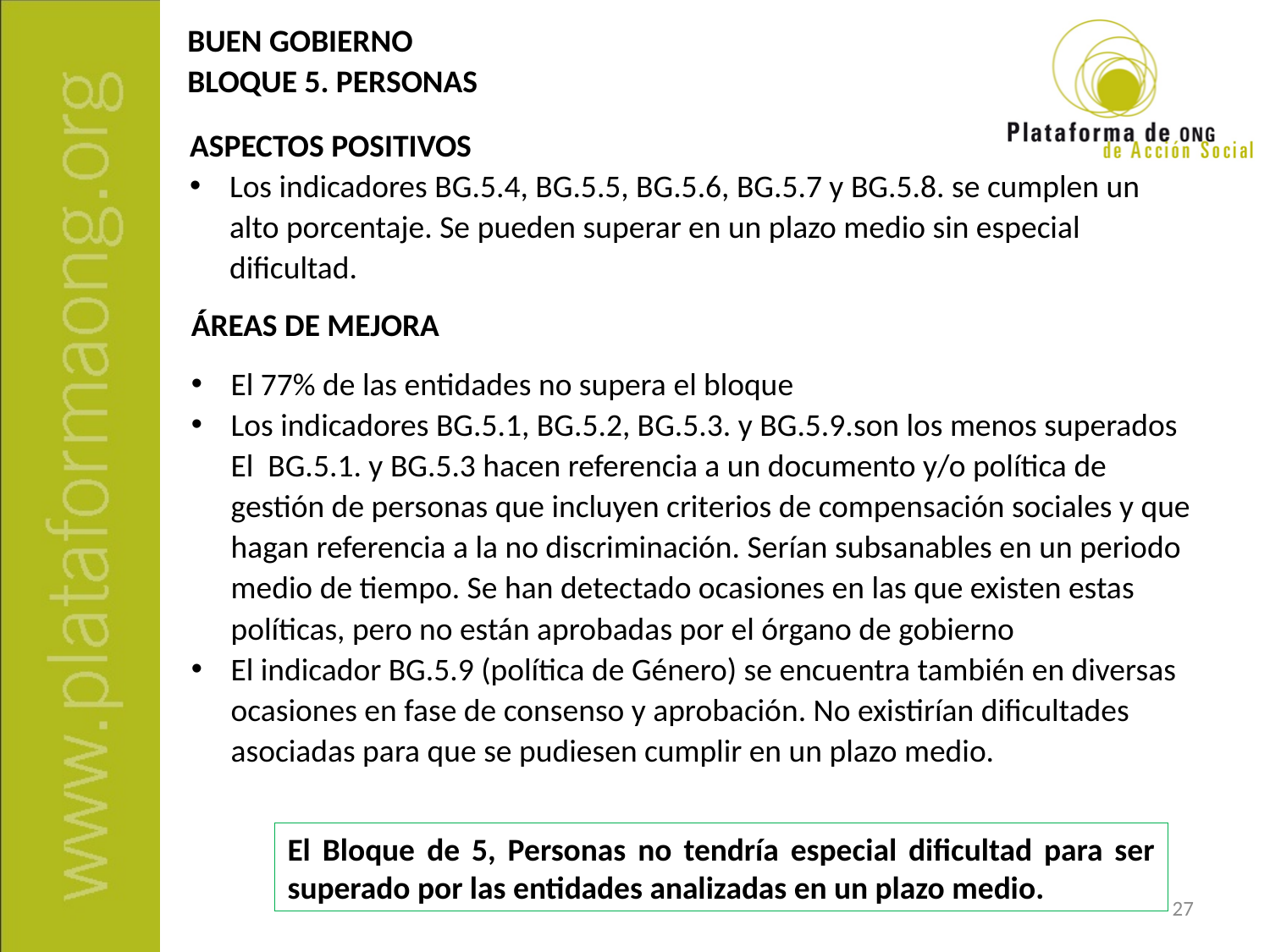

BUEN GOBIERNO
BLOQUE 5. PERSONAS
ASPECTOS POSITIVOS
Los indicadores BG.5.4, BG.5.5, BG.5.6, BG.5.7 y BG.5.8. se cumplen un alto porcentaje. Se pueden superar en un plazo medio sin especial dificultad.
ÁREAS DE MEJORA

El 77% de las entidades no supera el bloque
Los indicadores BG.5.1, BG.5.2, BG.5.3. y BG.5.9.son los menos superados El  BG.5.1. y BG.5.3 hacen referencia a un documento y/o política de gestión de personas que incluyen criterios de compensación sociales y que hagan referencia a la no discriminación. Serían subsanables en un periodo medio de tiempo. Se han detectado ocasiones en las que existen estas políticas, pero no están aprobadas por el órgano de gobierno
El indicador BG.5.9 (política de Género) se encuentra también en diversas ocasiones en fase de consenso y aprobación. No existirían dificultades asociadas para que se pudiesen cumplir en un plazo medio.
El Bloque de 5, Personas no tendría especial dificultad para ser superado por las entidades analizadas en un plazo medio.
27